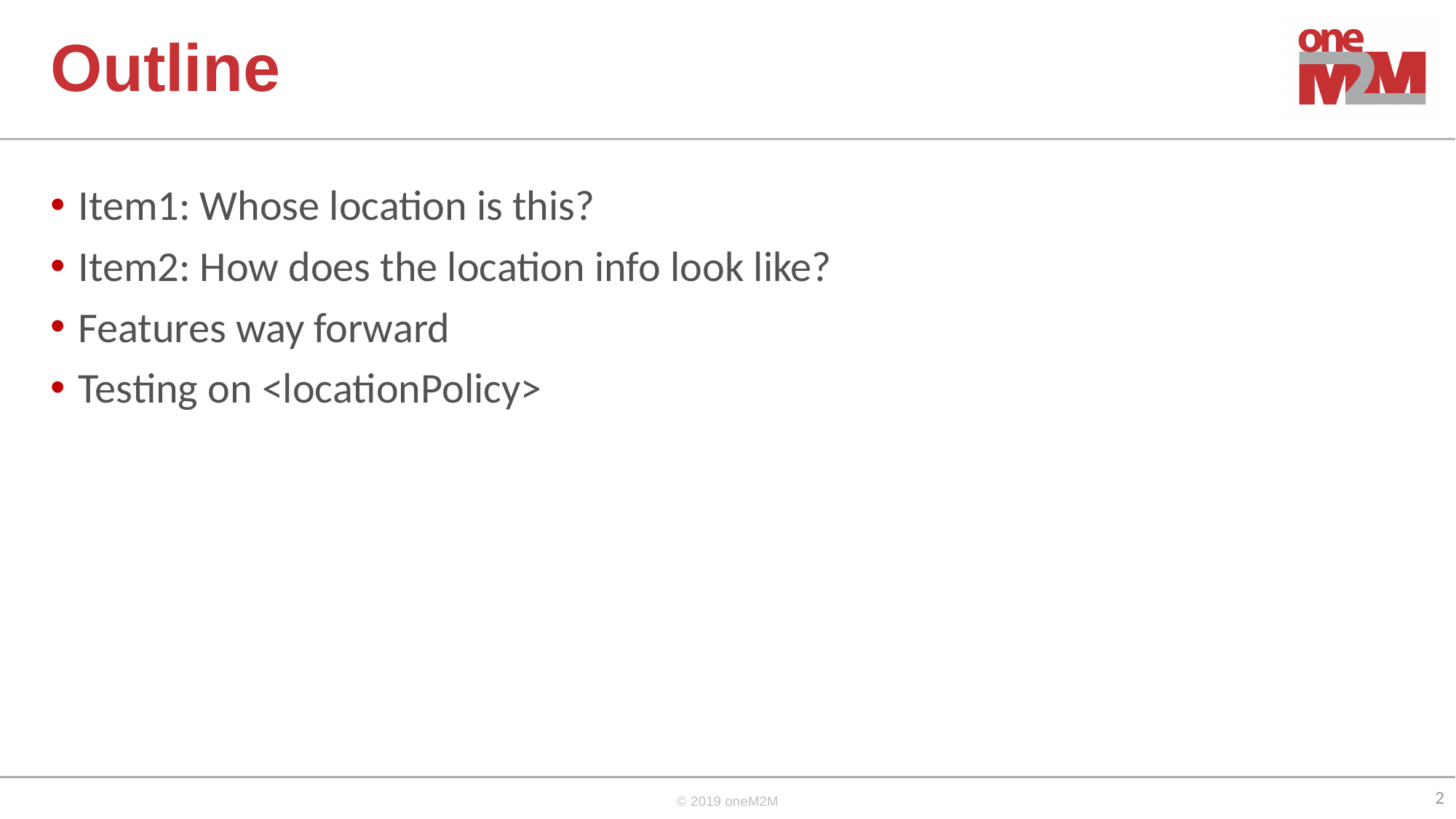

# Outline
Item1: Whose location is this?
Item2: How does the location info look like?
Features way forward
Testing on <locationPolicy>
2